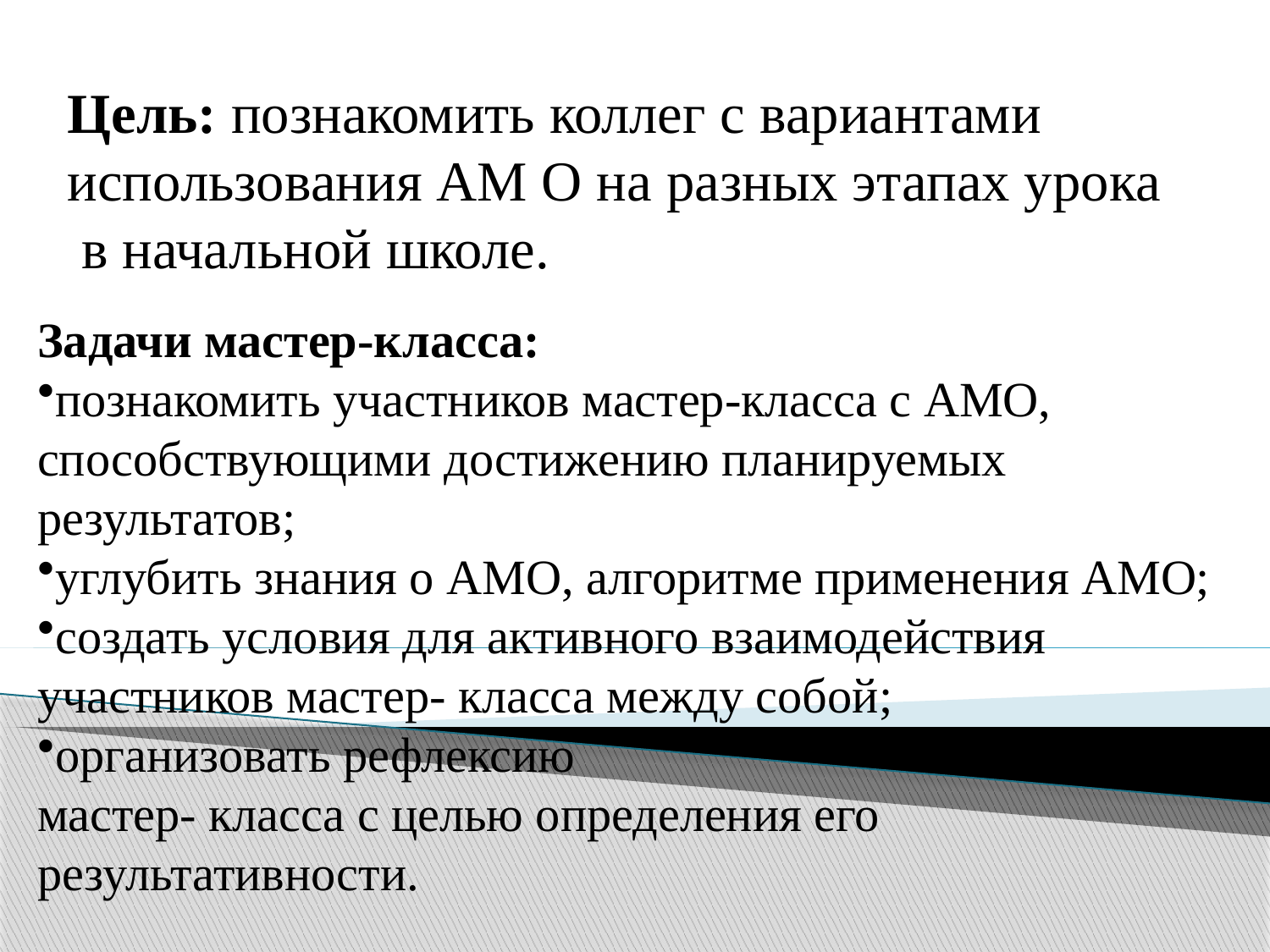

# Цель: познакомить коллег с вариантами использования АМ О на разных этапах урока  в начальной школе.
Задачи мастер-класса:
познакомить участников мастер-класса с АМО, способствующими достижению планируемых результатов;
углубить знания о АМО, алгоритме применения АМО;
создать условия для активного взаимодействия участников мастер- класса между собой;
организовать рефлексию
мастер- класса с целью определения его результативности.